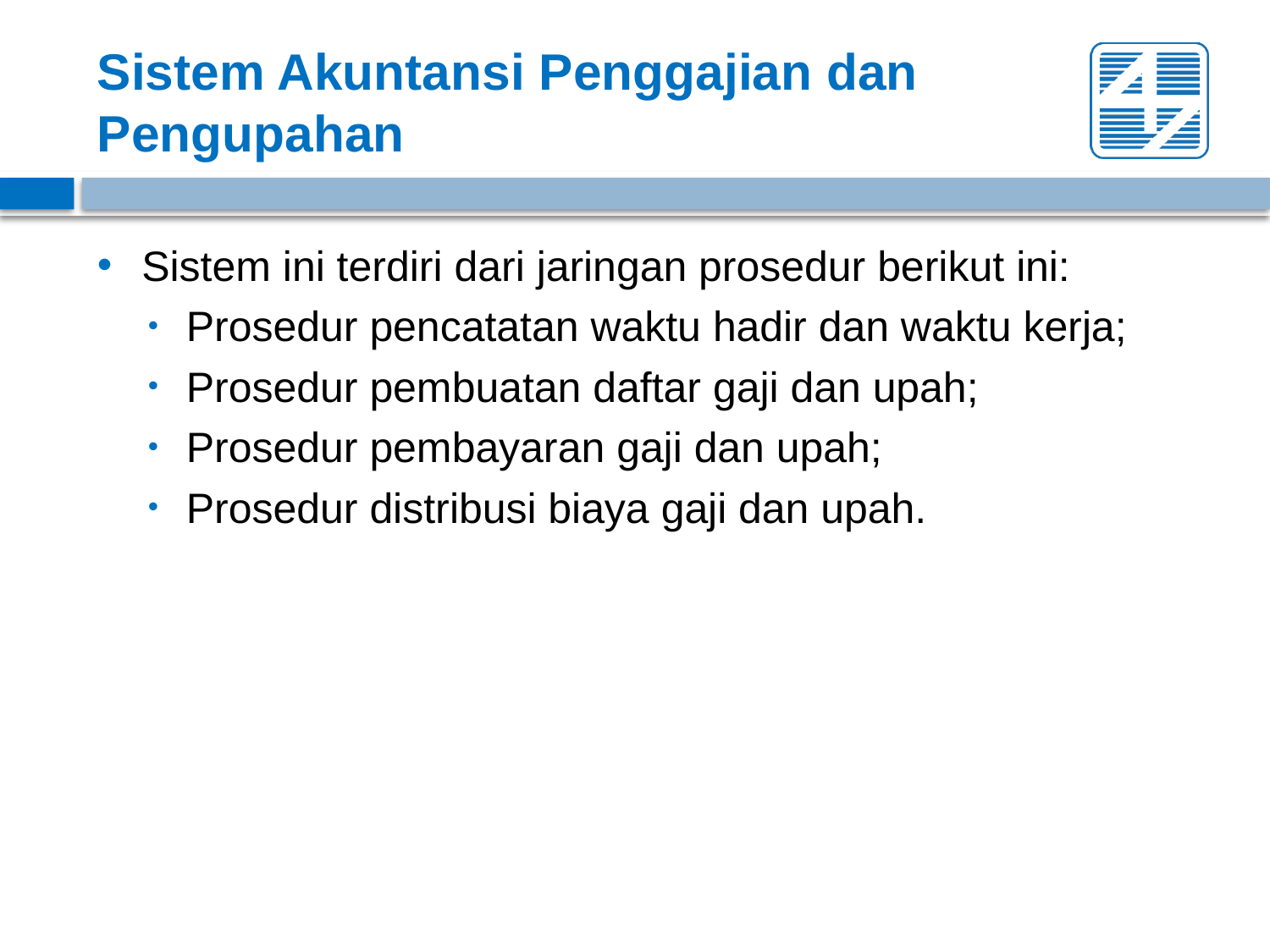

# Sistem Akuntansi Penggajian dan Pengupahan
Sistem ini terdiri dari jaringan prosedur berikut ini:
Prosedur pencatatan waktu hadir dan waktu kerja;
Prosedur pembuatan daftar gaji dan upah;
Prosedur pembayaran gaji dan upah;
Prosedur distribusi biaya gaji dan upah.